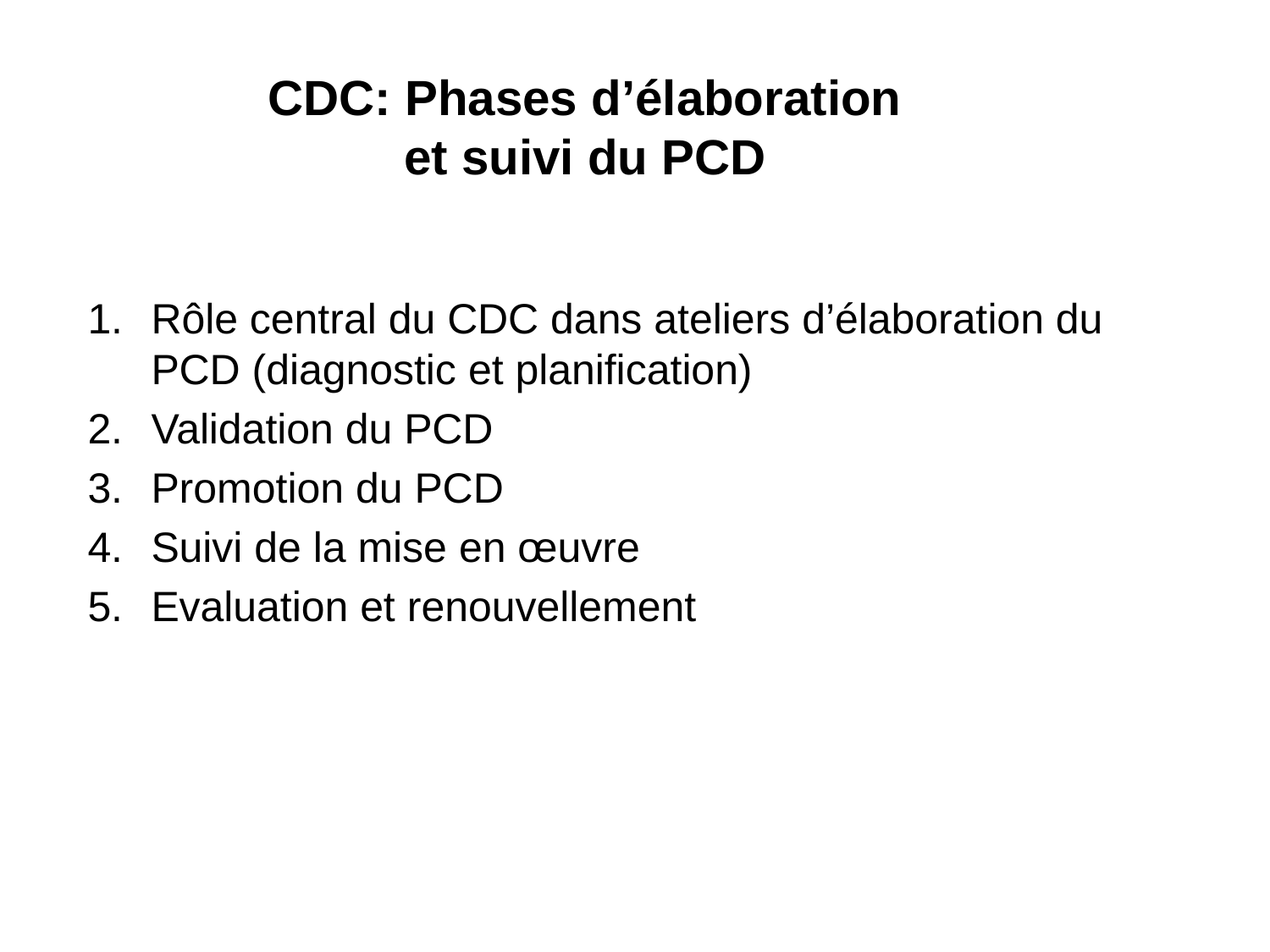

# CDC: Phases d’élaboration et suivi du PCD

Rôle central du CDC dans ateliers d’élaboration du PCD (diagnostic et planification)
Validation du PCD
Promotion du PCD
Suivi de la mise en œuvre
Evaluation et renouvellement